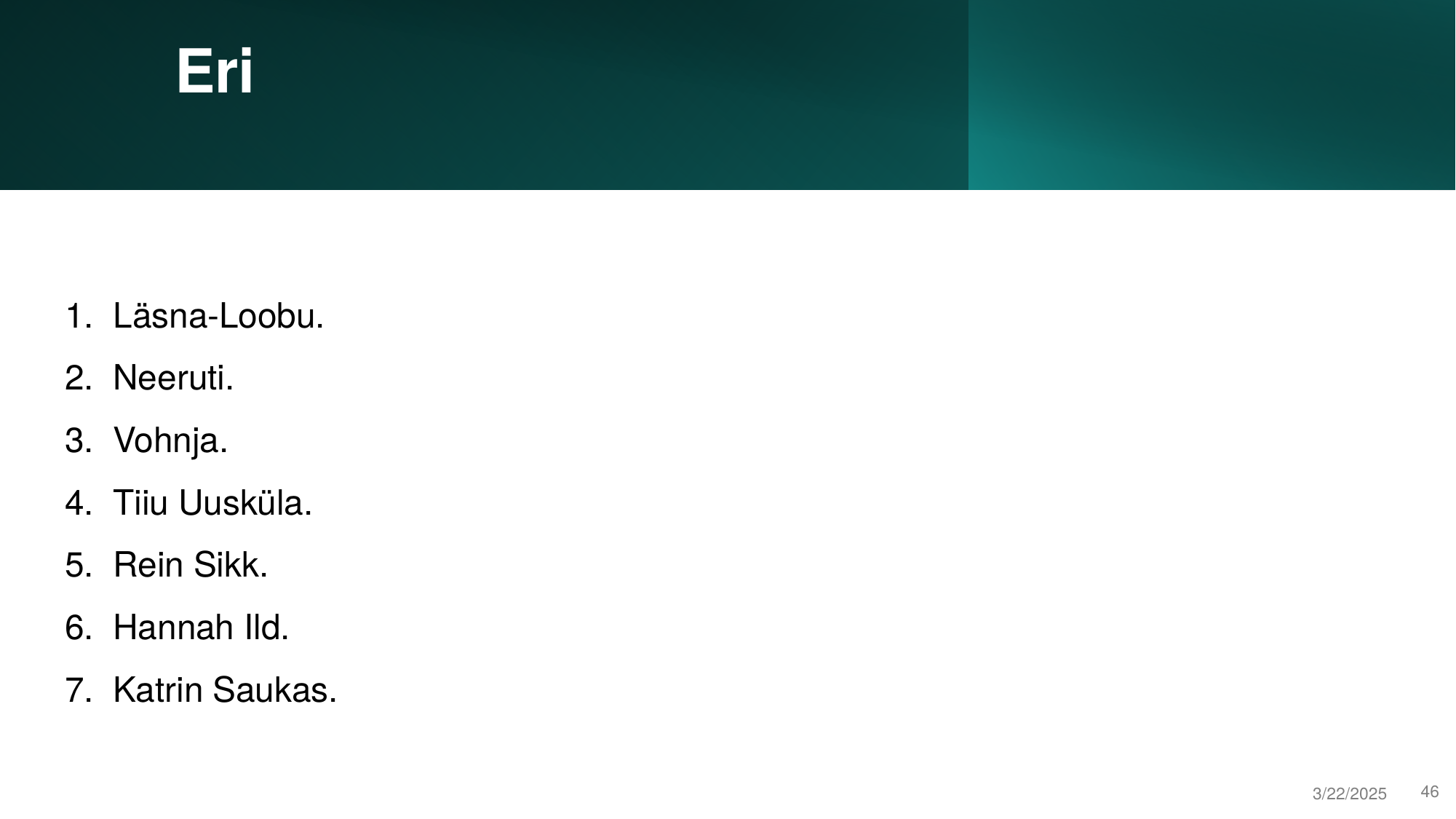

# Eri

Läsna-Loobu.
Neeruti.
Vohnja.
Tiiu Uusküla.
Rein Sikk.
Hannah Ild.
Katrin Saukas.
3/22/2025
46